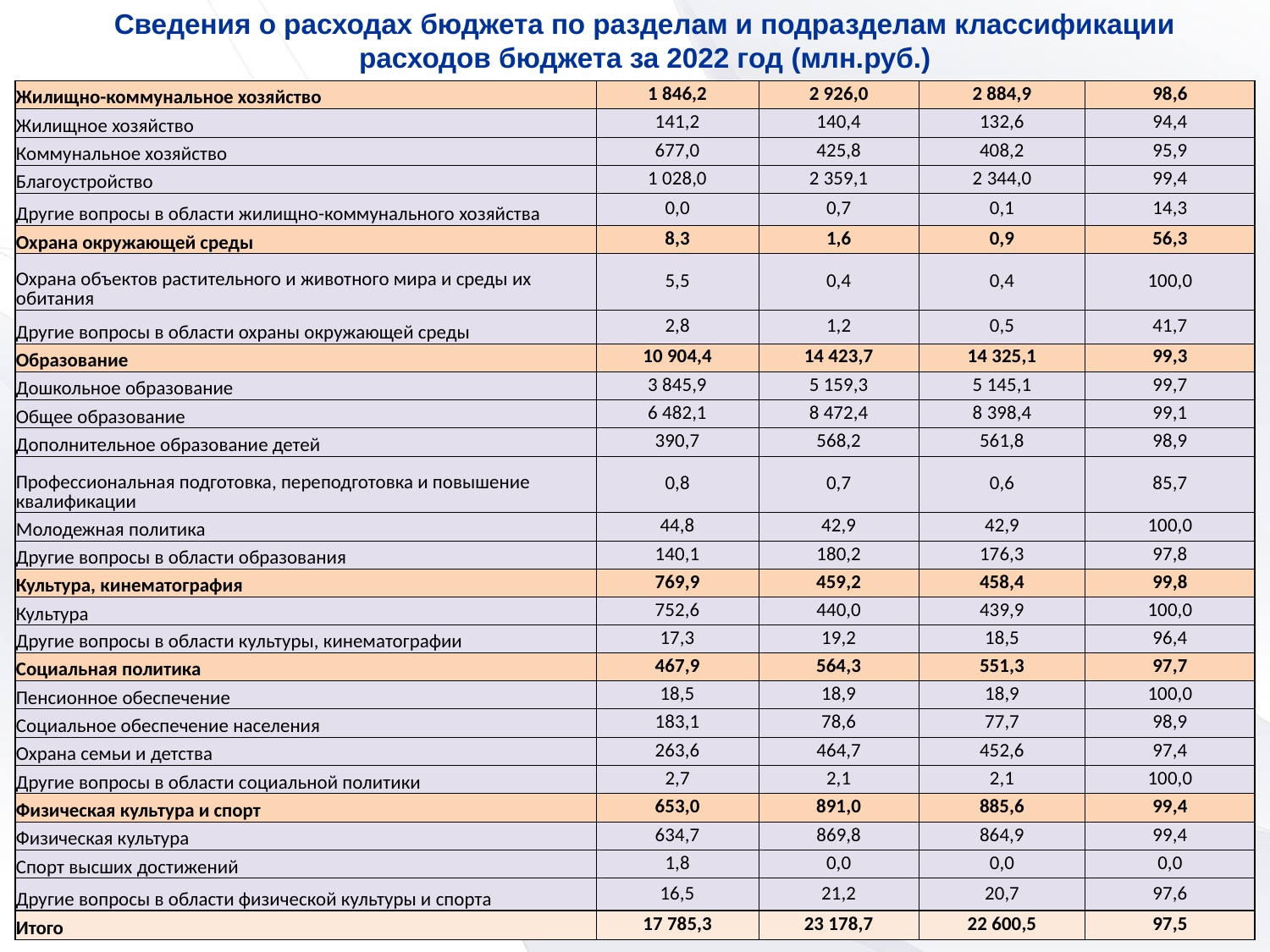

Сведения о расходах бюджета по разделам и подразделам классификации расходов бюджета за 2022 год (млн.руб.)
| Жилищно-коммунальное хозяйство | 1 846,2 | 2 926,0 | 2 884,9 | 98,6 |
| --- | --- | --- | --- | --- |
| Жилищное хозяйство | 141,2 | 140,4 | 132,6 | 94,4 |
| Коммунальное хозяйство | 677,0 | 425,8 | 408,2 | 95,9 |
| Благоустройство | 1 028,0 | 2 359,1 | 2 344,0 | 99,4 |
| Другие вопросы в области жилищно-коммунального хозяйства | 0,0 | 0,7 | 0,1 | 14,3 |
| Охрана окружающей среды | 8,3 | 1,6 | 0,9 | 56,3 |
| Охрана объектов растительного и животного мира и среды их обитания | 5,5 | 0,4 | 0,4 | 100,0 |
| Другие вопросы в области охраны окружающей среды | 2,8 | 1,2 | 0,5 | 41,7 |
| Образование | 10 904,4 | 14 423,7 | 14 325,1 | 99,3 |
| Дошкольное образование | 3 845,9 | 5 159,3 | 5 145,1 | 99,7 |
| Общее образование | 6 482,1 | 8 472,4 | 8 398,4 | 99,1 |
| Дополнительное образование детей | 390,7 | 568,2 | 561,8 | 98,9 |
| Профессиональная подготовка, переподготовка и повышение квалификации | 0,8 | 0,7 | 0,6 | 85,7 |
| Молодежная политика | 44,8 | 42,9 | 42,9 | 100,0 |
| Другие вопросы в области образования | 140,1 | 180,2 | 176,3 | 97,8 |
| Культура, кинематография | 769,9 | 459,2 | 458,4 | 99,8 |
| Культура | 752,6 | 440,0 | 439,9 | 100,0 |
| Другие вопросы в области культуры, кинематографии | 17,3 | 19,2 | 18,5 | 96,4 |
| Социальная политика | 467,9 | 564,3 | 551,3 | 97,7 |
| Пенсионное обеспечение | 18,5 | 18,9 | 18,9 | 100,0 |
| Социальное обеспечение населения | 183,1 | 78,6 | 77,7 | 98,9 |
| Охрана семьи и детства | 263,6 | 464,7 | 452,6 | 97,4 |
| Другие вопросы в области социальной политики | 2,7 | 2,1 | 2,1 | 100,0 |
| Физическая культура и спорт | 653,0 | 891,0 | 885,6 | 99,4 |
| Физическая культура | 634,7 | 869,8 | 864,9 | 99,4 |
| Спорт высших достижений | 1,8 | 0,0 | 0,0 | 0,0 |
| Другие вопросы в области физической культуры и спорта | 16,5 | 21,2 | 20,7 | 97,6 |
| Итого | 17 785,3 | 23 178,7 | 22 600,5 | 97,5 |